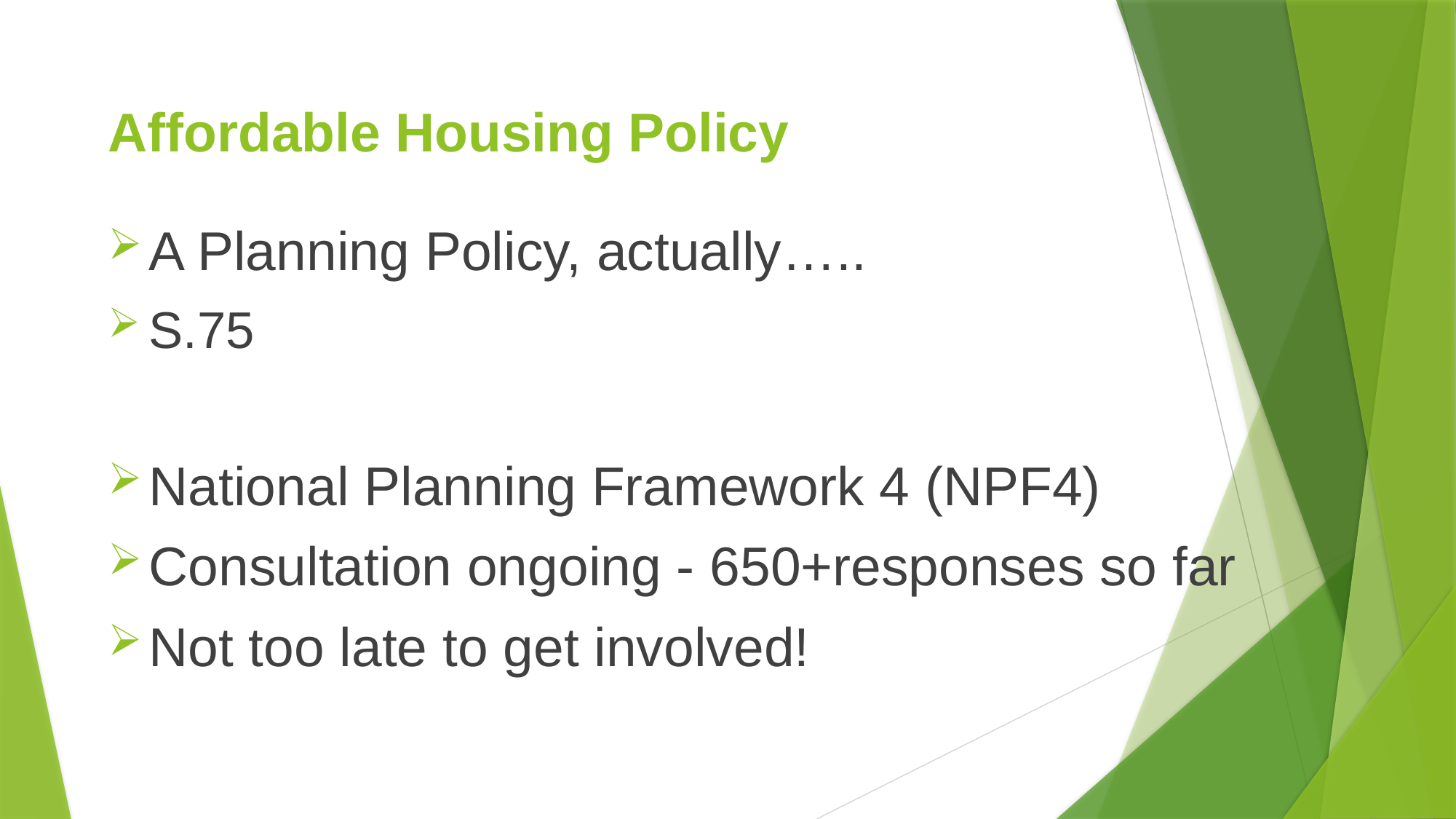

# Affordable Housing Policy
A Planning Policy, actually…..
S.75

National Planning Framework 4 (NPF4)
Consultation ongoing - 650+responses so far
Not too late to get involved!